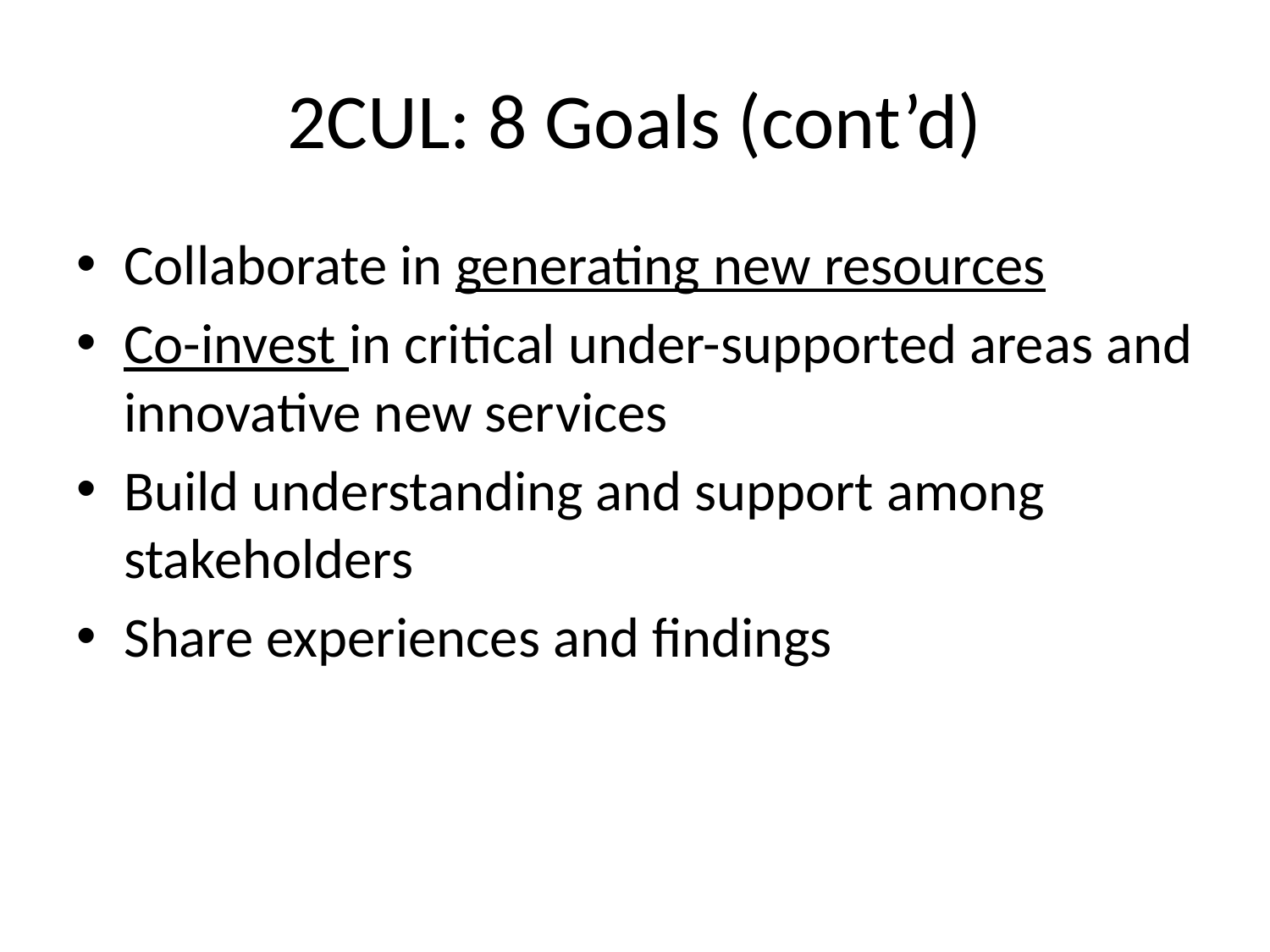

# 2CUL: 8 Goals (cont’d)
Collaborate in generating new resources
Co-invest in critical under-supported areas and innovative new services
Build understanding and support among stakeholders
Share experiences and findings